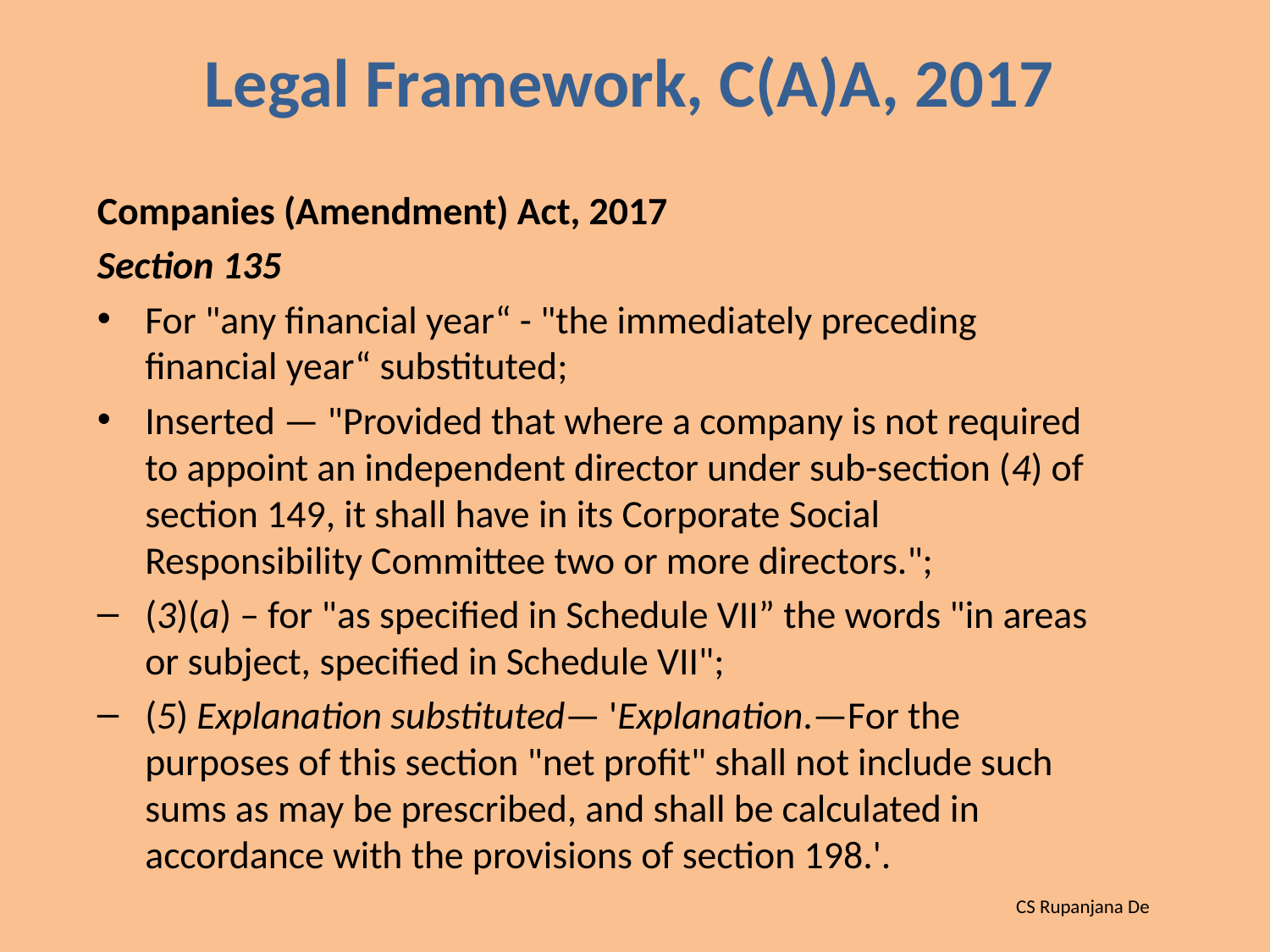

# Legal Framework, C(A)A, 2017
Companies (Amendment) Act, 2017
Section 135
For "any financial year“ - "the immediately preceding financial year“ substituted;
Inserted — "Provided that where a company is not required to appoint an independent director under sub-section (4) of section 149, it shall have in its Corporate Social Responsibility Committee two or more directors.";
(3)(a) – for "as specified in Schedule VII” the words "in areas or subject, specified in Schedule VII";
(5) Explanation substituted— 'Explanation.—For the purposes of this section "net profit" shall not include such sums as may be prescribed, and shall be calculated in accordance with the provisions of section 198.'.

CS Rupanjana De